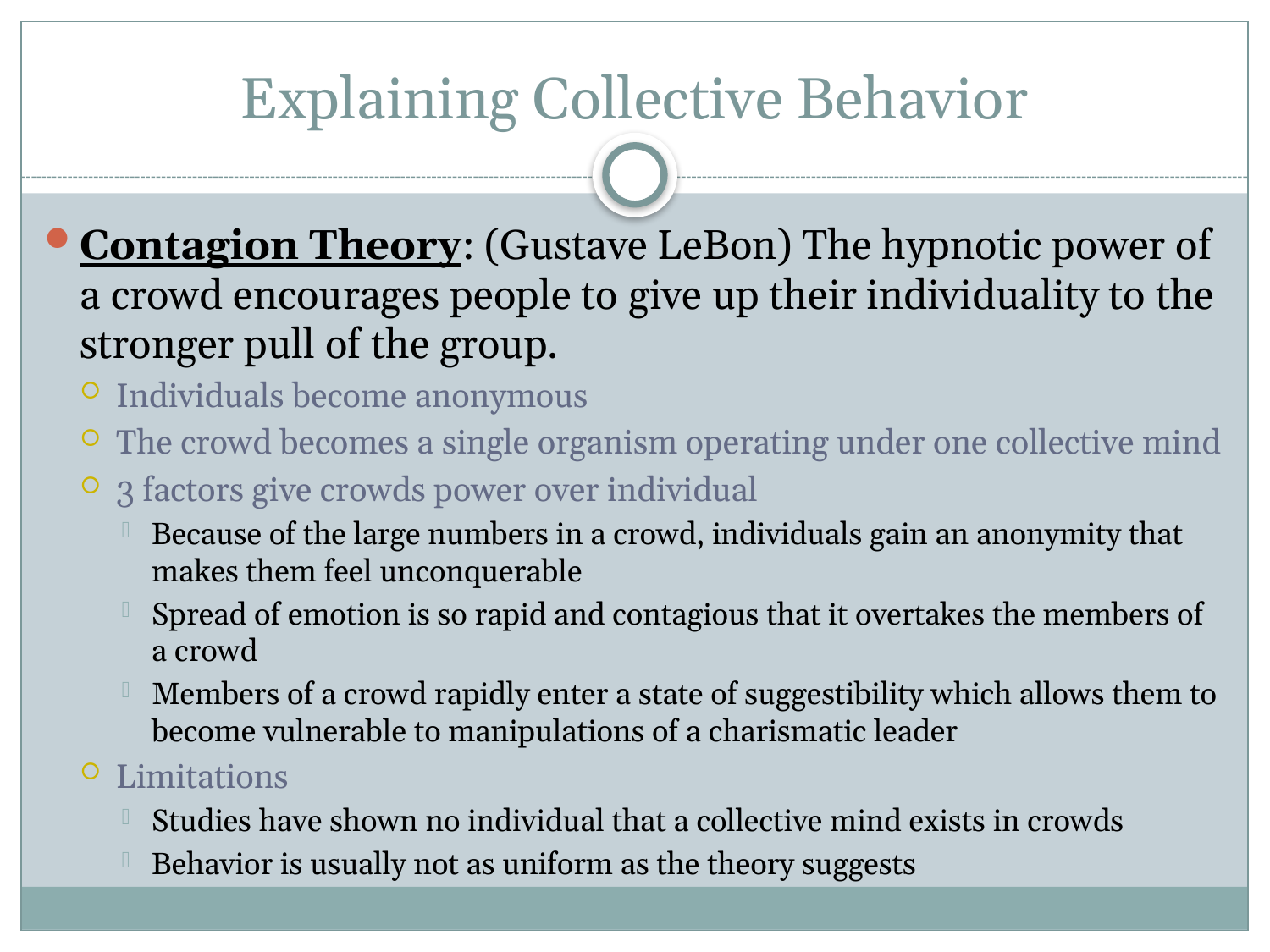

# Explaining Collective Behavior
Contagion Theory: (Gustave LeBon) The hypnotic power of a crowd encourages people to give up their individuality to the stronger pull of the group.
Individuals become anonymous
The crowd becomes a single organism operating under one collective mind
3 factors give crowds power over individual
Because of the large numbers in a crowd, individuals gain an anonymity that makes them feel unconquerable
Spread of emotion is so rapid and contagious that it overtakes the members of a crowd
Members of a crowd rapidly enter a state of suggestibility which allows them to become vulnerable to manipulations of a charismatic leader
Limitations
Studies have shown no individual that a collective mind exists in crowds
Behavior is usually not as uniform as the theory suggests